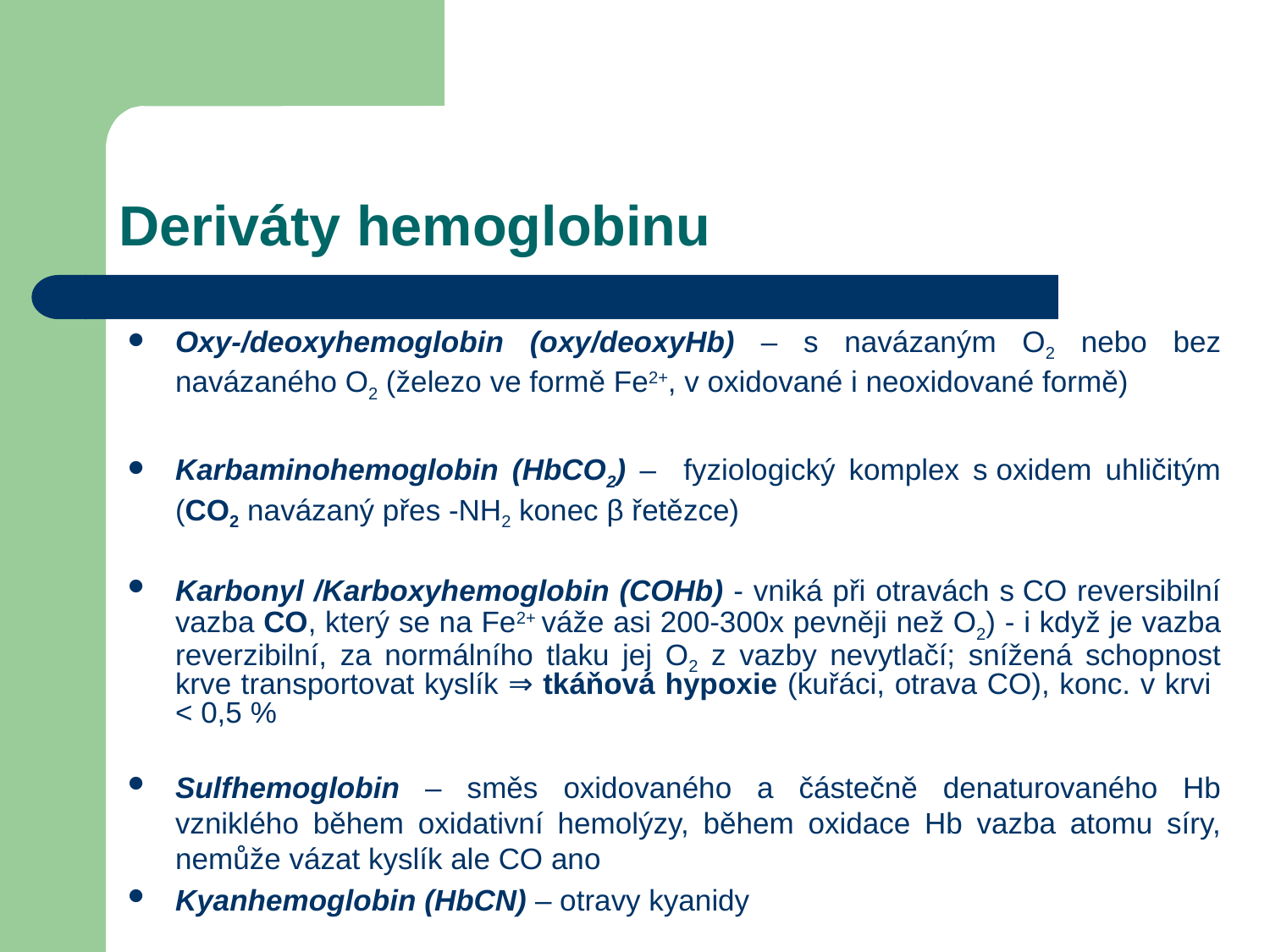

# Deriváty hemoglobinu
Oxy-/deoxyhemoglobin (oxy/deoxyHb) – s navázaným O2 nebo bez navázaného O2 (železo ve formě Fe2+, v oxidované i neoxidované formě)

Karbaminohemoglobin (HbCO2) –  fyziologický komplex s oxidem uhličitým (CO2 navázaný přes -NH2 konec β řetězce)

Karbonyl /Karboxyhemoglobin (COHb) - vniká při otravách s CO reversibilní vazba CO, který se na Fe2+ váže asi 200-300x pevněji než O2) - i když je vazba reverzibilní, za normálního tlaku jej O2 z vazby nevytlačí; snížená schopnost krve transportovat kyslík ⇒ tkáňová hypoxie (kuřáci, otrava CO), konc. v krvi
< 0,5 %

Sulfhemoglobin – směs oxidovaného a částečně denaturovaného Hb vzniklého během oxidativní hemolýzy, během oxidace Hb vazba atomu síry, nemůže vázat kyslík ale CO ano
Kyanhemoglobin (HbCN) – otravy kyanidy